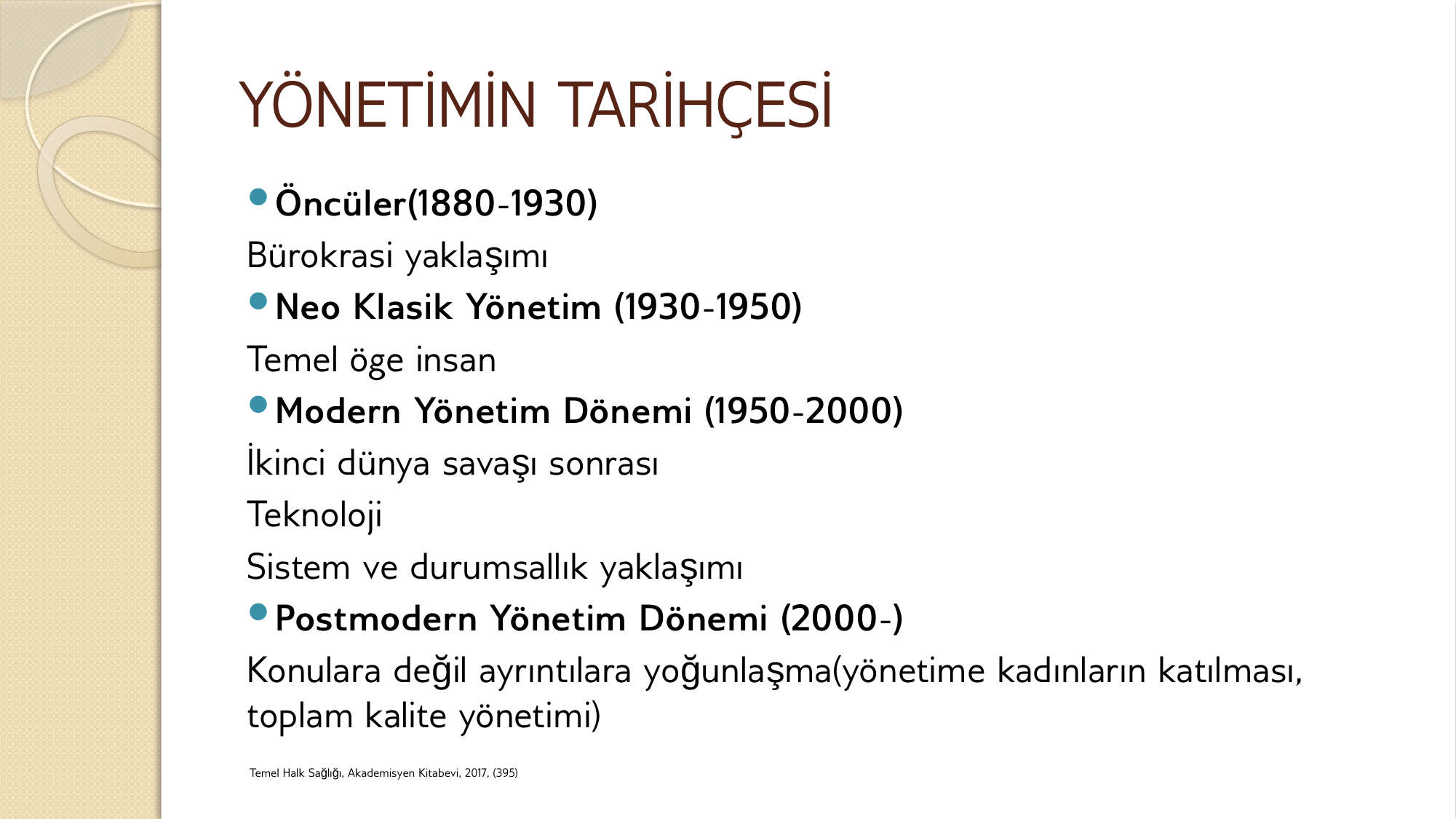

# YÖNETİMİN TARİHÇESİ
Öncüler(1880-1930)
Bürokrasi yaklaşımı
Neo Klasik Yönetim (1930-1950)
Temel öge insan
Modern Yönetim Dönemi (1950-2000)
İkinci dünya savaşı sonrası
Teknoloji
Sistem ve durumsallık yaklaşımı
Postmodern Yönetim Dönemi (2000-)
Konulara değil ayrıntılara yoğunlaşma(yönetime kadınların katılması, toplam kalite yönetimi)

Temel Halk Sağlığı, Akademisyen Kitabevi, 2017, (395)